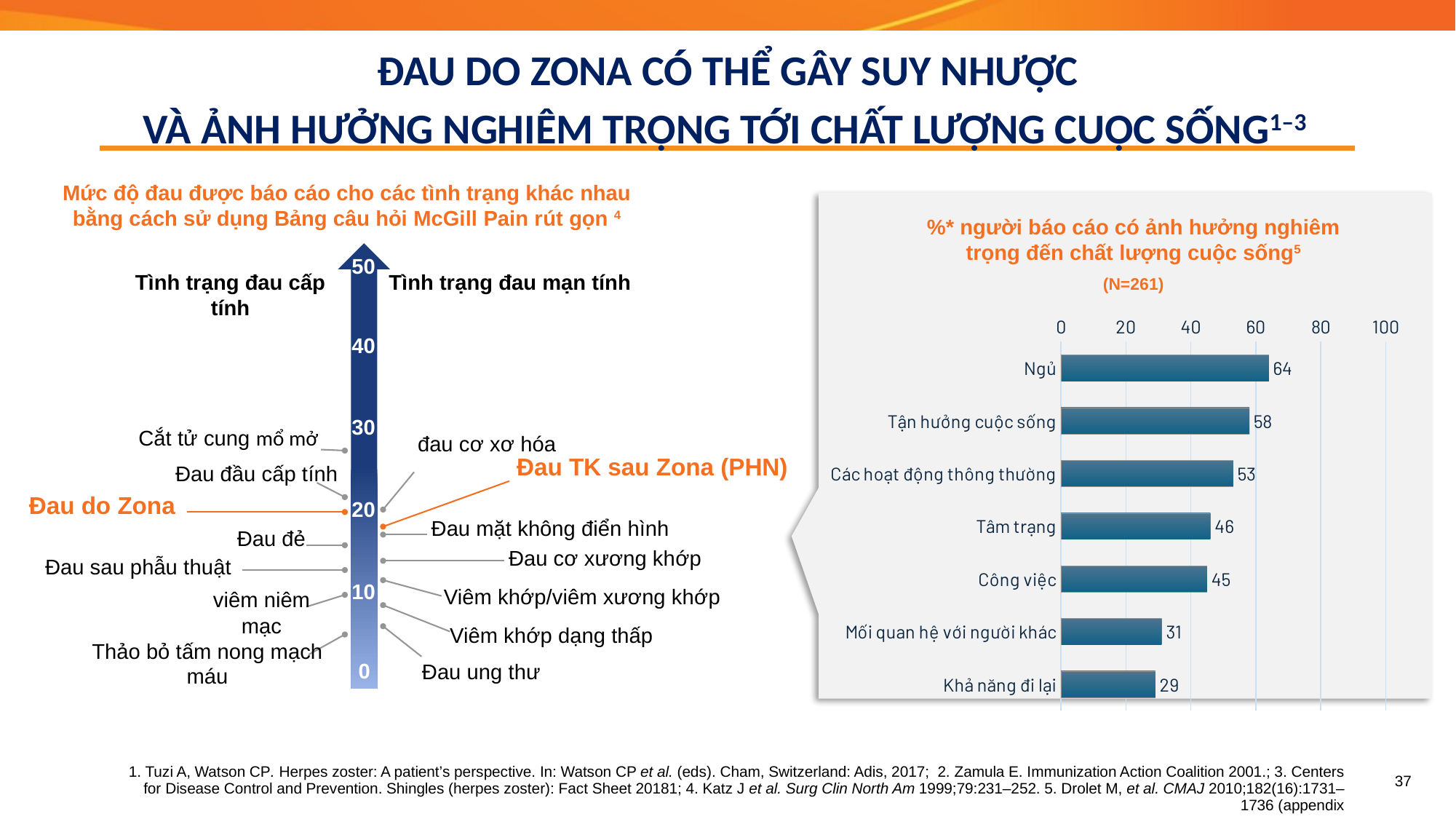

# ĐAU DO ZONA CÓ THỂ GÂY SUY NHƯỢC VÀ ẢNH HƯỞNG NGHIÊM TRỌNG TỚI CHẤT LƯỢNG CUỘC SỐNG1–3
Mức độ đau được báo cáo cho các tình trạng khác nhau bằng cách sử dụng Bảng câu hỏi McGill Pain rút gọn 4

50
Tình trạng đau cấp tính
Tình trạng đau mạn tính
40
30
Cắt tử cung mổ mở
đau cơ xơ hóa
Đau TK sau Zona (PHN)
Đau đầu cấp tính
Đau do Zona
20
Đau mặt không điển hình
Đau đẻ
Đau cơ xương khớp
Đau sau phẫu thuật
Viêm khớp/viêm xương khớp
10
viêm niêm mạc
Viêm khớp dạng thấp
Thảo bỏ tấm nong mạch máu
Đau ung thư
0

%* người báo cáo có ảnh hưởng nghiêm trọng đến chất lượng cuộc sống5
(N=261)

### Chart

| Category | Series 1 |
|---|---|
| Ngủ | 64.0 |
| Tận hưởng cuộc sống | 58.0 |
| Các hoạt động thông thường | 53.0 |
| Tâm trạng | 46.0 |
| Công việc | 45.0 |
| Mối quan hệ với người khác | 31.0 |
| Khả năng đi lại | 29.0 |
37
1. Tuzi A, Watson CP. Herpes zoster: A patient’s perspective. In: Watson CP et al. (eds). Cham, Switzerland: Adis, 2017;  2. Zamula E. Immunization Action Coalition 2001.; 3. Centers for Disease Control and Prevention. Shingles (herpes zoster): Fact Sheet 20181; 4. Katz J et al. Surg Clin North Am 1999;79:231–252. 5. Drolet M, et al. CMAJ 2010;182(16):1731–1736 (appendix